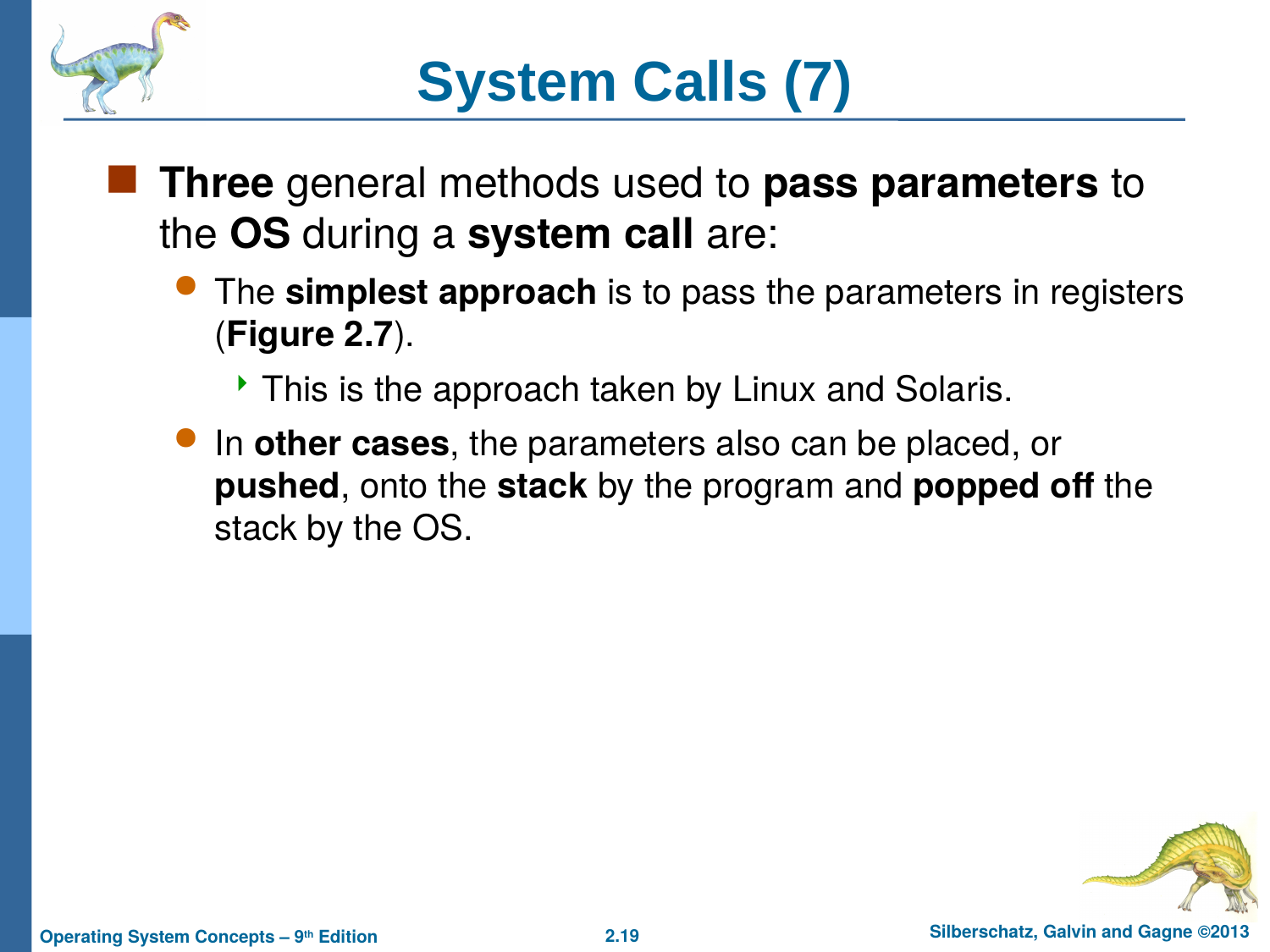

# System Calls (7)
Three general methods used to pass parameters to the OS during a system call are:
The simplest approach is to pass the parameters in registers (Figure 2.7).
This is the approach taken by Linux and Solaris.
In other cases, the parameters also can be placed, or pushed, onto the stack by the program and popped off the stack by the OS.